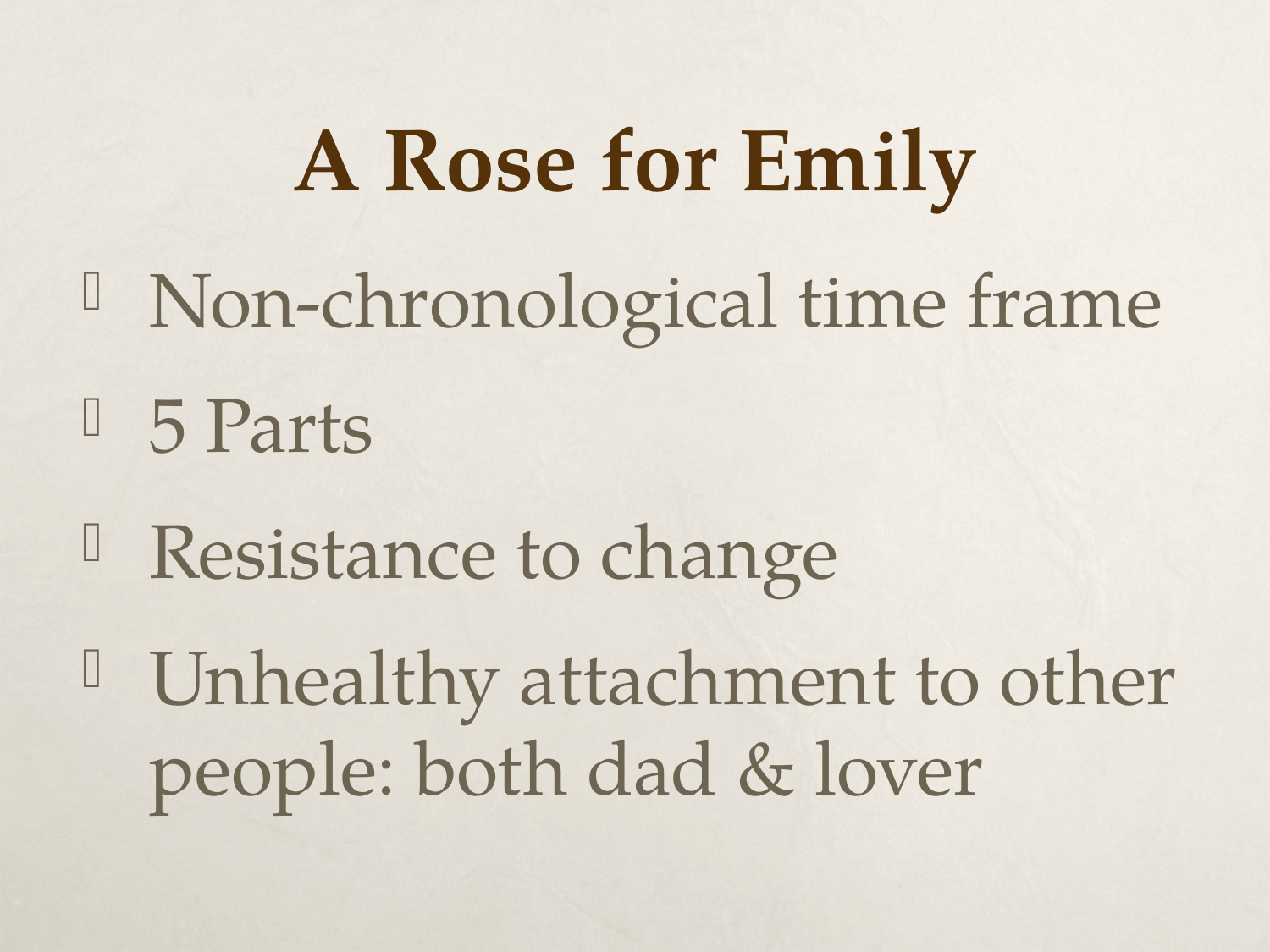

# A Rose for Emily
Non-chronological time frame
5 Parts
Resistance to change
Unhealthy attachment to other people: both dad & lover